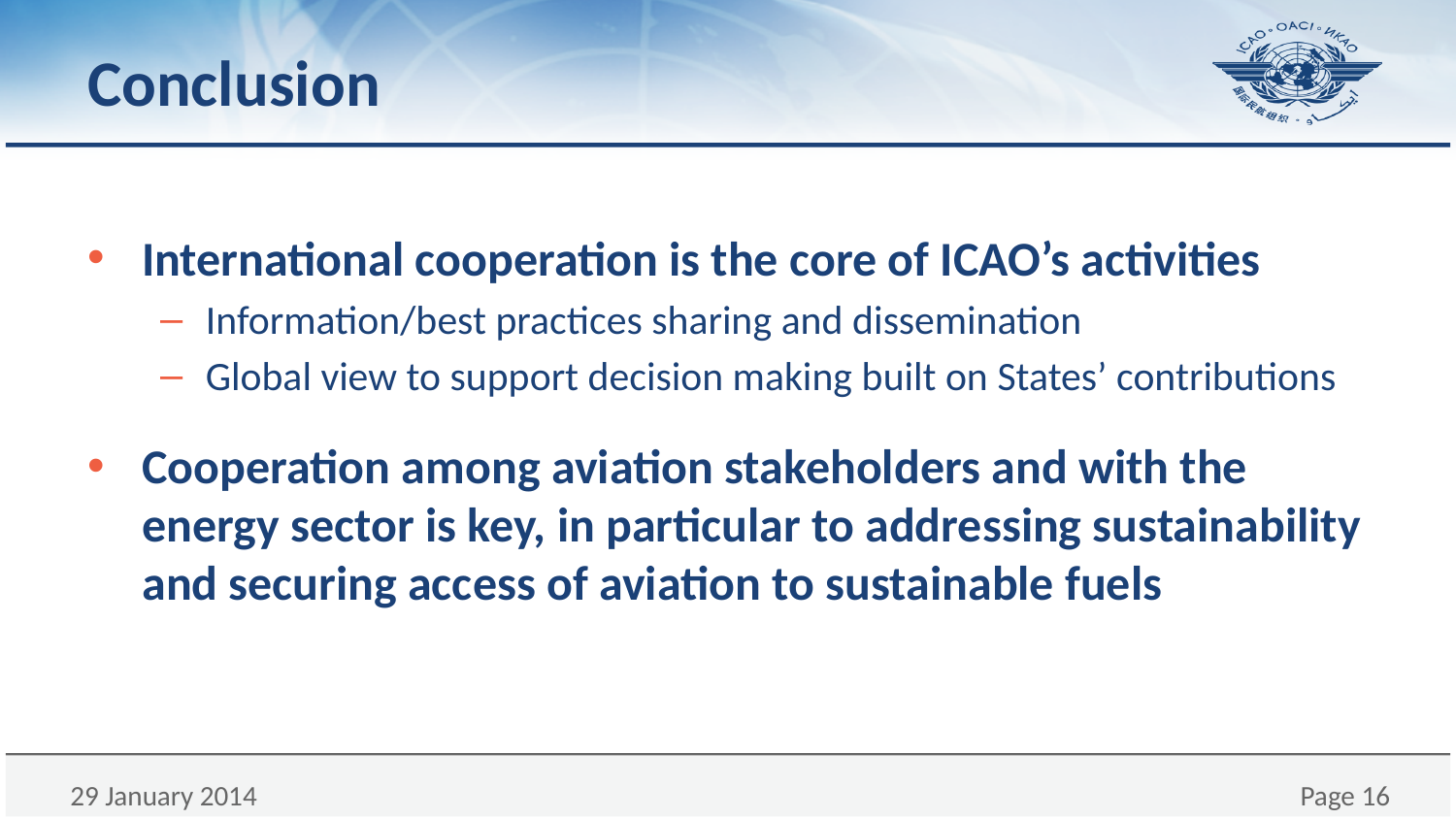

# Conclusion
International cooperation is the core of ICAO’s activities
Information/best practices sharing and dissemination
Global view to support decision making built on States’ contributions
Cooperation among aviation stakeholders and with the energy sector is key, in particular to addressing sustainability and securing access of aviation to sustainable fuels